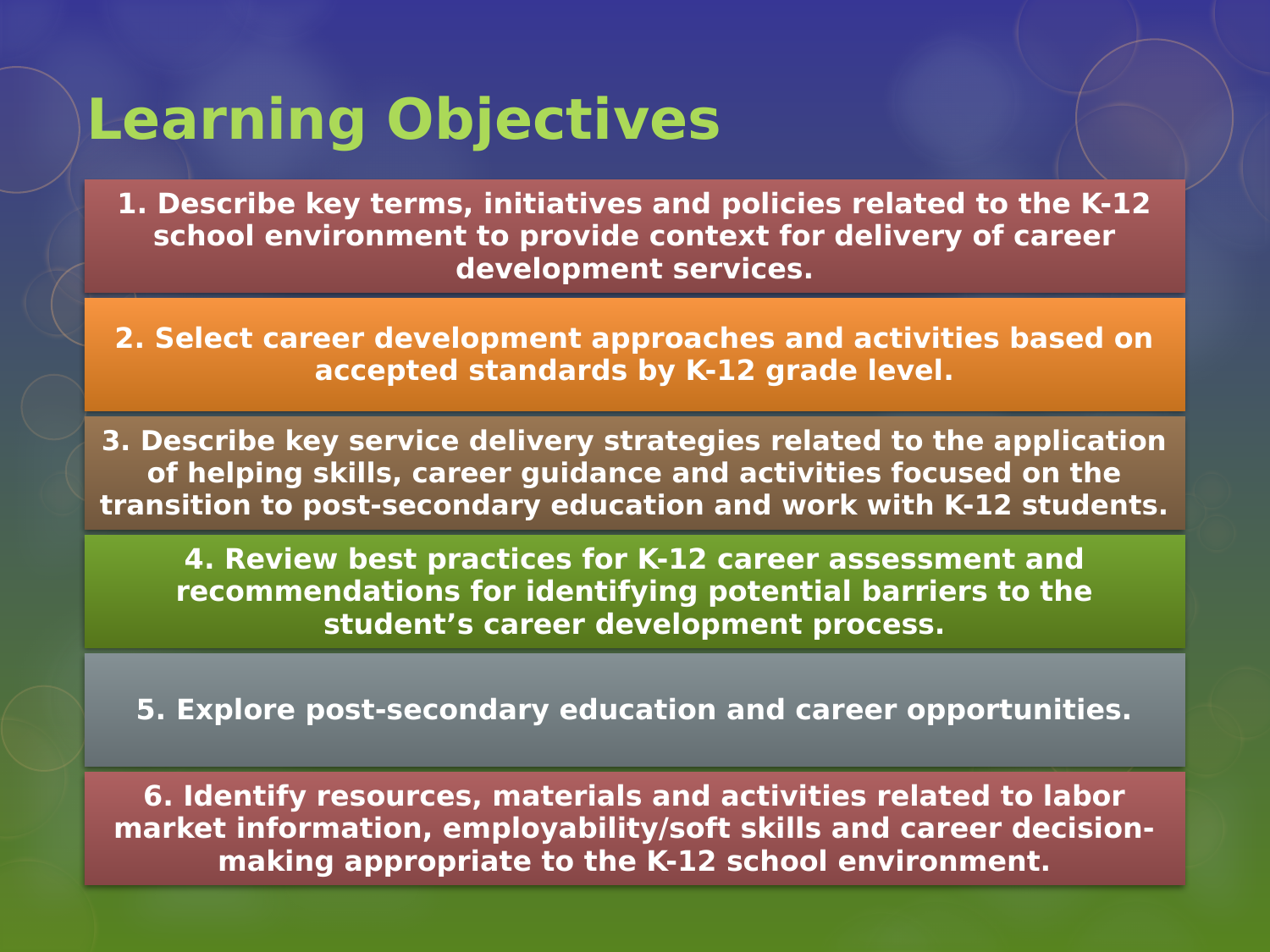

# Learning Objectives
1. Describe key terms, initiatives and policies related to the K-12 school environment to provide context for delivery of career development services.
2. Select career development approaches and activities based on accepted standards by K-12 grade level.
3. Describe key service delivery strategies related to the application of helping skills, career guidance and activities focused on the transition to post-secondary education and work with K-12 students.
4. Review best practices for K-12 career assessment and recommendations for identifying potential barriers to the student’s career development process.
5. Explore post-secondary education and career opportunities.
6. Identify resources, materials and activities related to labor market information, employability/soft skills and career decision-making appropriate to the K-12 school environment.